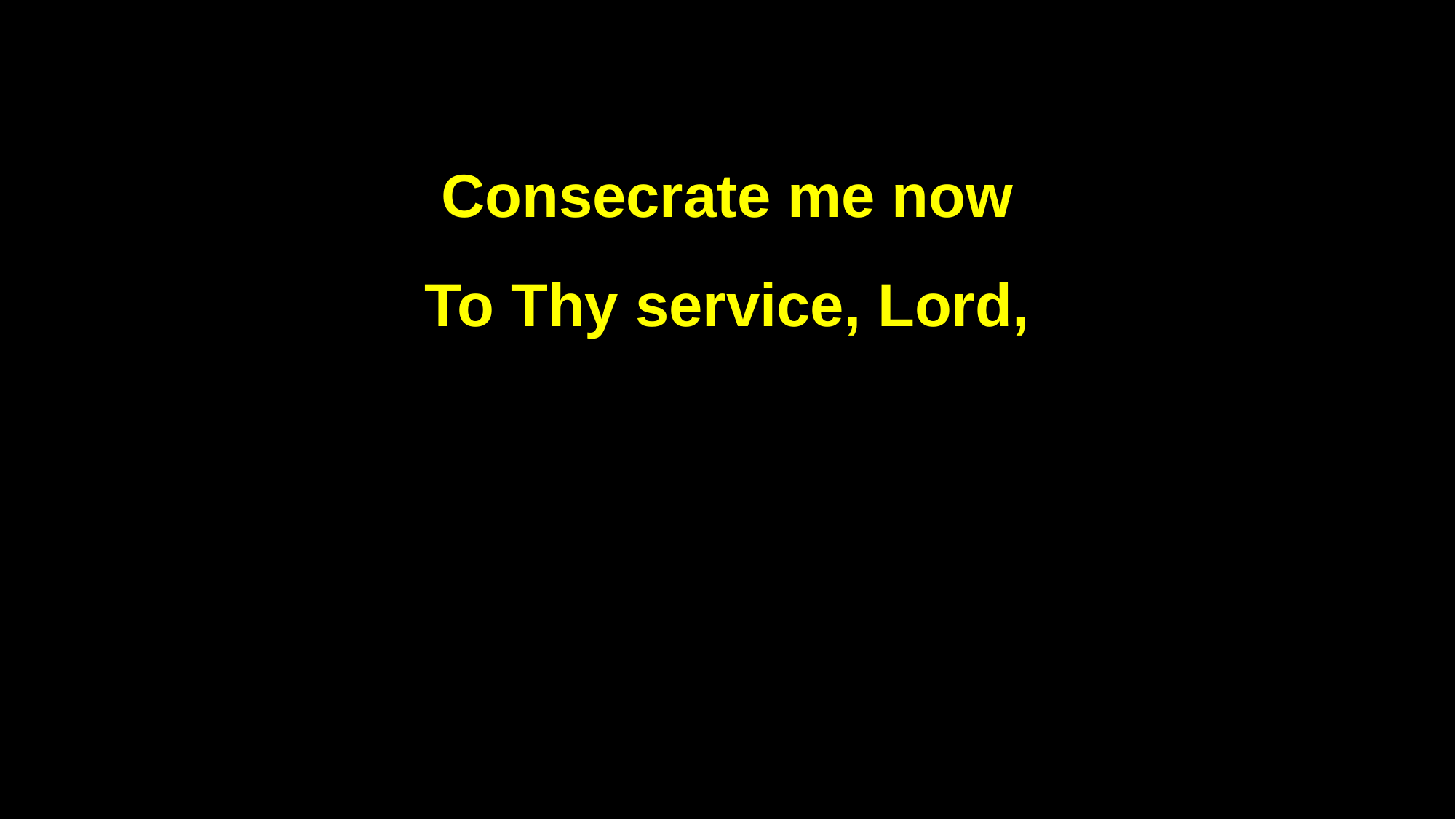

Consecrate me now
To Thy service, Lord,